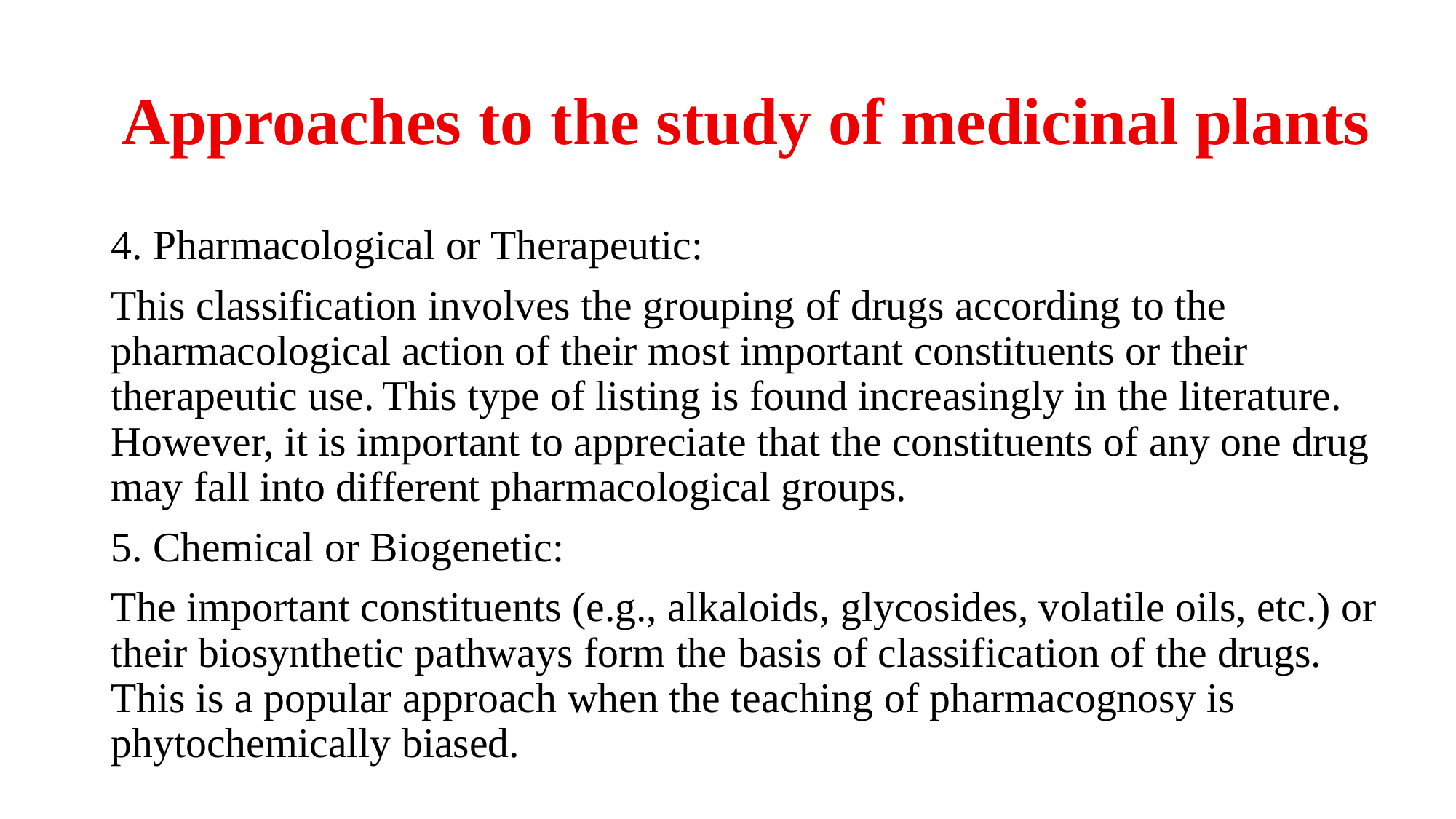

# Approaches to the study of medicinal plants
4. Pharmacological or Therapeutic:
This classification involves the grouping of drugs according to the pharmacological action of their most important constituents or their therapeutic use. This type of listing is found increasingly in the literature. However, it is important to appreciate that the constituents of any one drug may fall into different pharmacological groups.
5. Chemical or Biogenetic:
The important constituents (e.g., alkaloids, glycosides, volatile oils, etc.) or their biosynthetic pathways form the basis of classification of the drugs. This is a popular approach when the teaching of pharmacognosy is phytochemically biased.